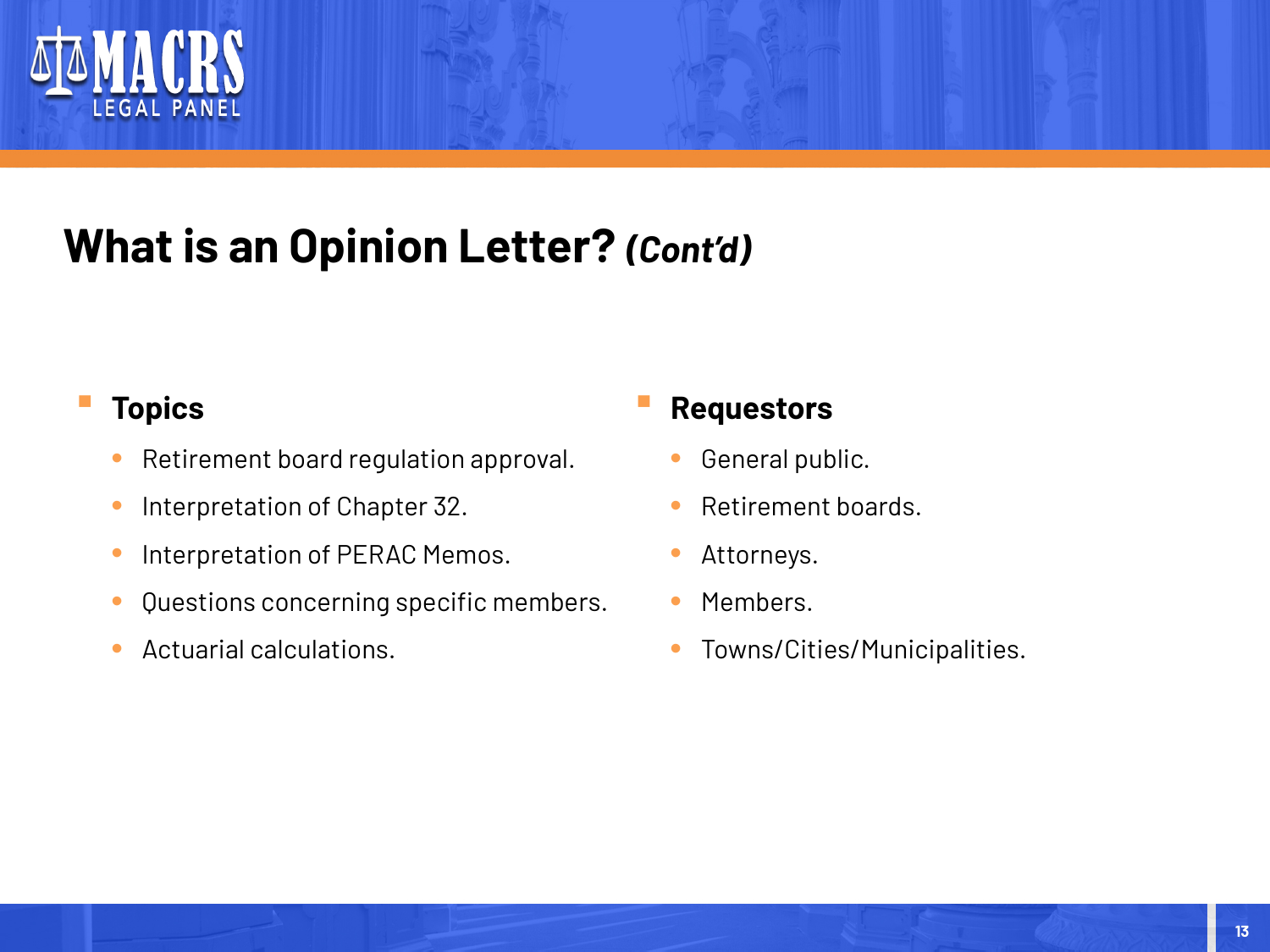

# What is an Opinion Letter? (Cont’d)
Topics
Retirement board regulation approval.
Interpretation of Chapter 32.
Interpretation of PERAC Memos.
Questions concerning specific members.
Actuarial calculations.
Requestors
General public.
Retirement boards.
Attorneys.
Members.
Towns/Cities/Municipalities.
13